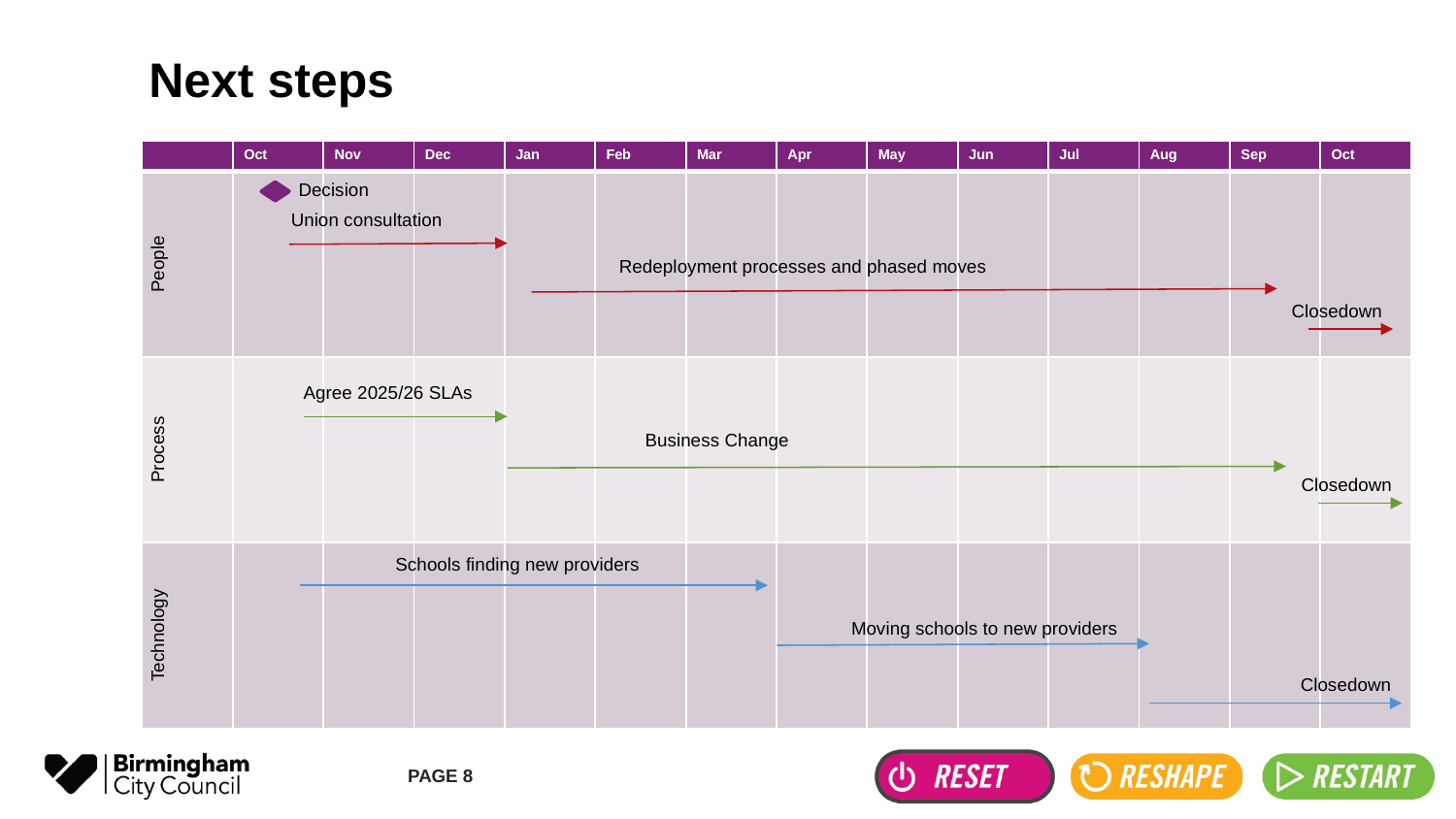

# Next steps
|  | Oct | Nov | Dec | Jan | Feb | Mar | Apr | May | Jun | Jul | Aug | Sep | Oct |
| --- | --- | --- | --- | --- | --- | --- | --- | --- | --- | --- | --- | --- | --- |
| People |  |  |  |  |  |  |  |  |  |  |  |  |  |
| Process |  |  |  |  |  |  |  |  |  |  |  |  |  |
| Technology |  |  |  |  |  |  |  |  |  |  |  |  |  |
Decision

Union consultation
Redeployment processes and phased moves
Closedown
Agree 2025/26 SLAs
Business Change
Closedown
Schools finding new providers
Moving schools to new providers
Closedown